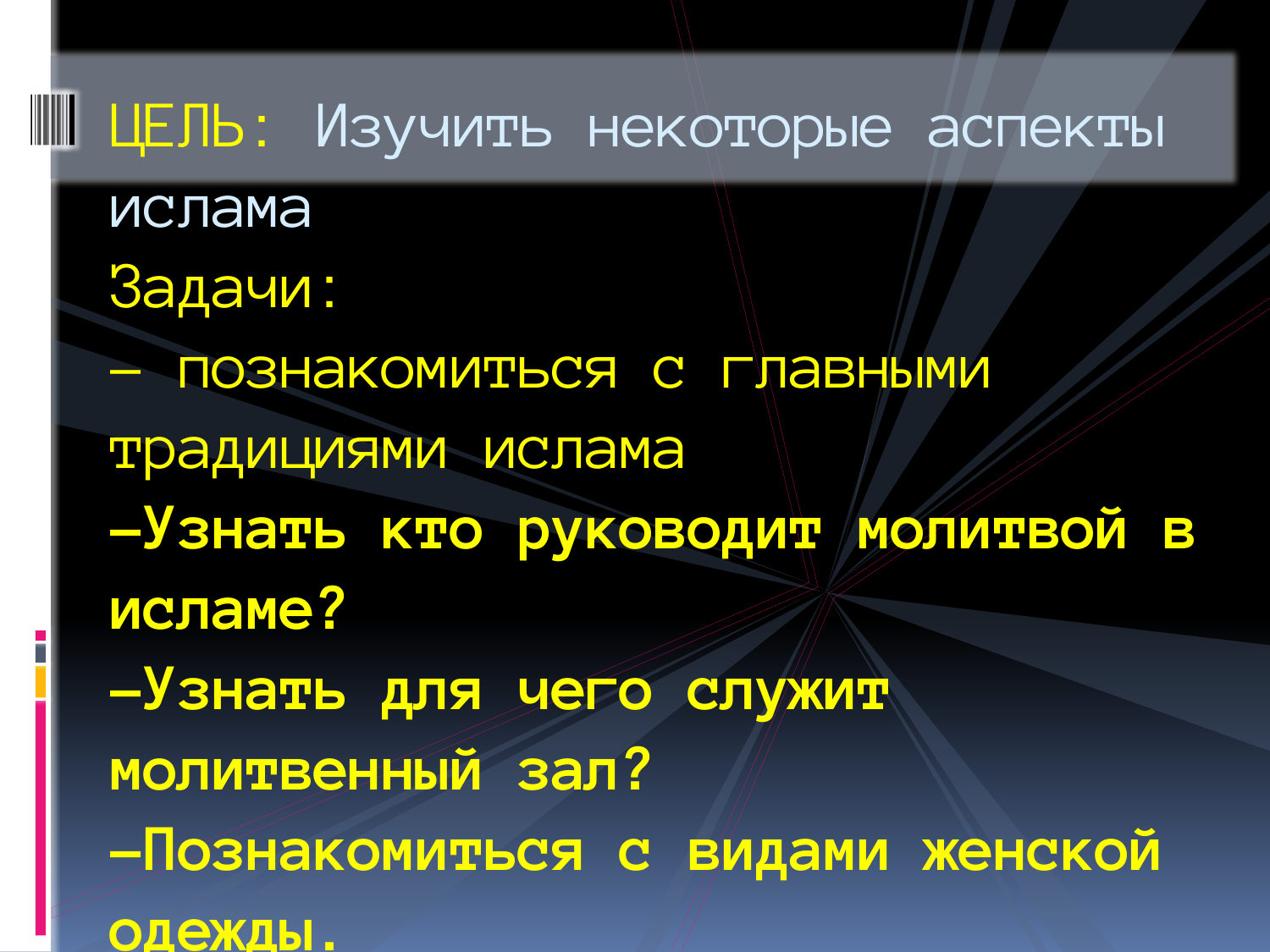

# ЦЕЛЬ: Изучить некоторые аспекты ислама Задачи: - познакомиться с главными традициями ислама -Узнать кто руководит молитвой в исламе? -Узнать для чего служит молитвенный зал? -Познакомиться с видами женской одежды. - Выяснить положение женщины в исламе.